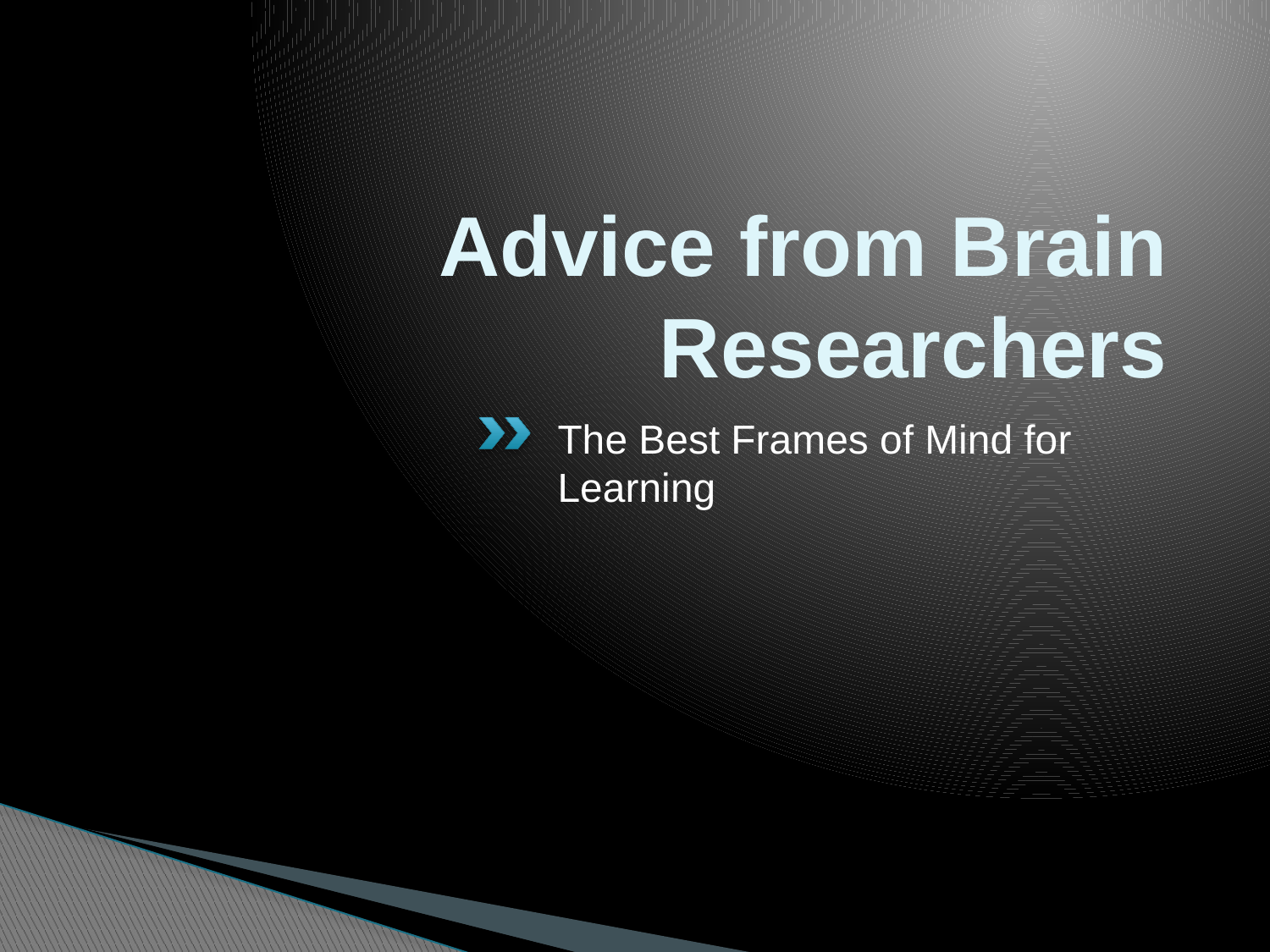

# Advice from Brain Researchers
The Best Frames of Mind for Learning